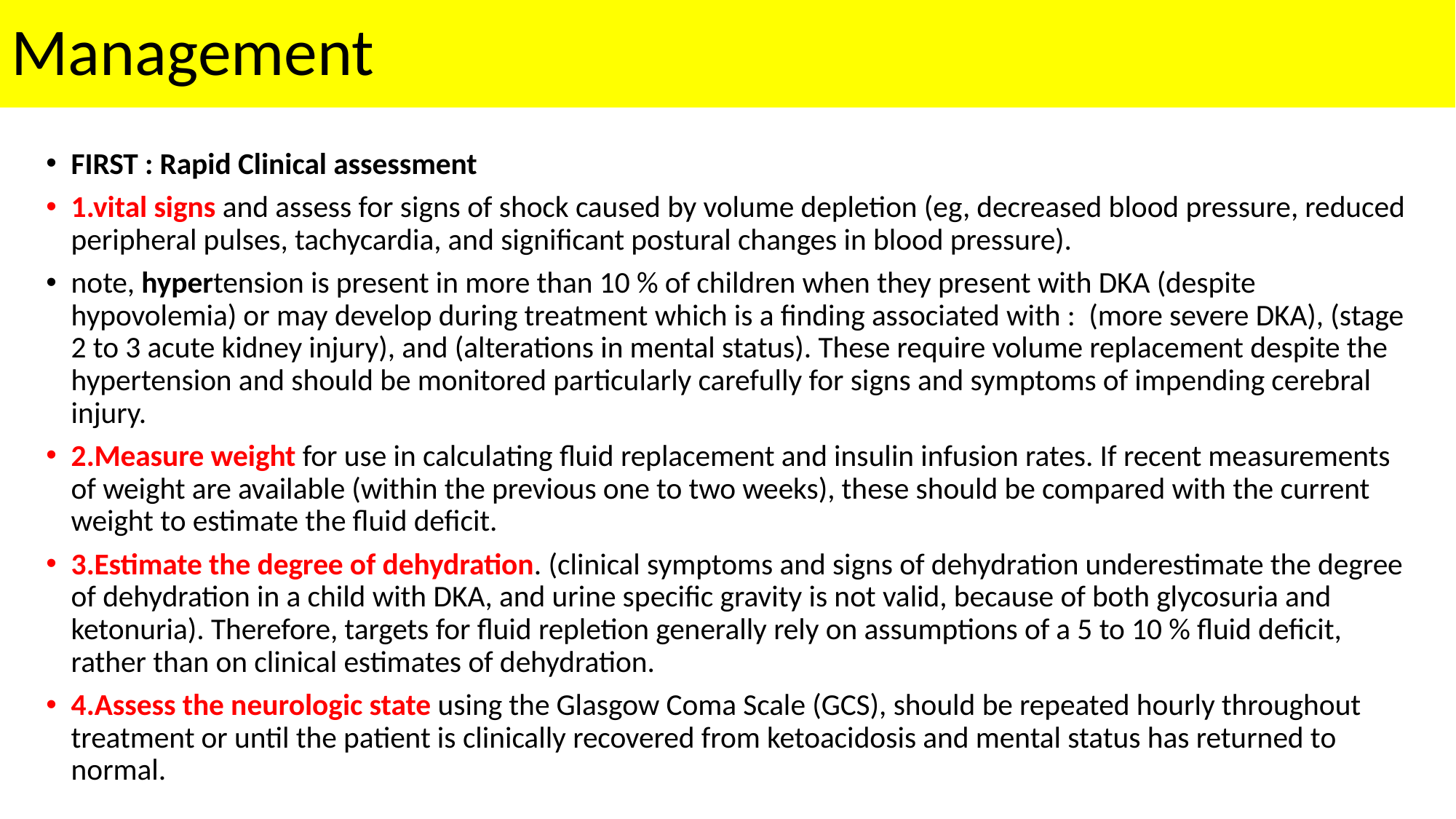

Management
FIRST : Rapid Clinical assessment
1.vital signs and assess for signs of shock caused by volume depletion (eg, decreased blood pressure, reduced peripheral pulses, tachycardia, and significant postural changes in blood pressure).
note, hypertension is present in more than 10 % of children when they present with DKA (despite hypovolemia) or may develop during treatment which is a finding associated with :  (more severe DKA), (stage 2 to 3 acute kidney injury), and (alterations in mental status). These require volume replacement despite the hypertension and should be monitored particularly carefully for signs and symptoms of impending cerebral injury.
2.Measure weight for use in calculating fluid replacement and insulin infusion rates. If recent measurements of weight are available (within the previous one to two weeks), these should be compared with the current weight to estimate the fluid deficit.
3.Estimate the degree of dehydration. (clinical symptoms and signs of dehydration underestimate the degree of dehydration in a child with DKA, and urine specific gravity is not valid, because of both glycosuria and ketonuria). Therefore, targets for fluid repletion generally rely on assumptions of a 5 to 10 % fluid deficit, rather than on clinical estimates of dehydration.
4.Assess the neurologic state using the Glasgow Coma Scale (GCS), should be repeated hourly throughout treatment or until the patient is clinically recovered from ketoacidosis and mental status has returned to normal.